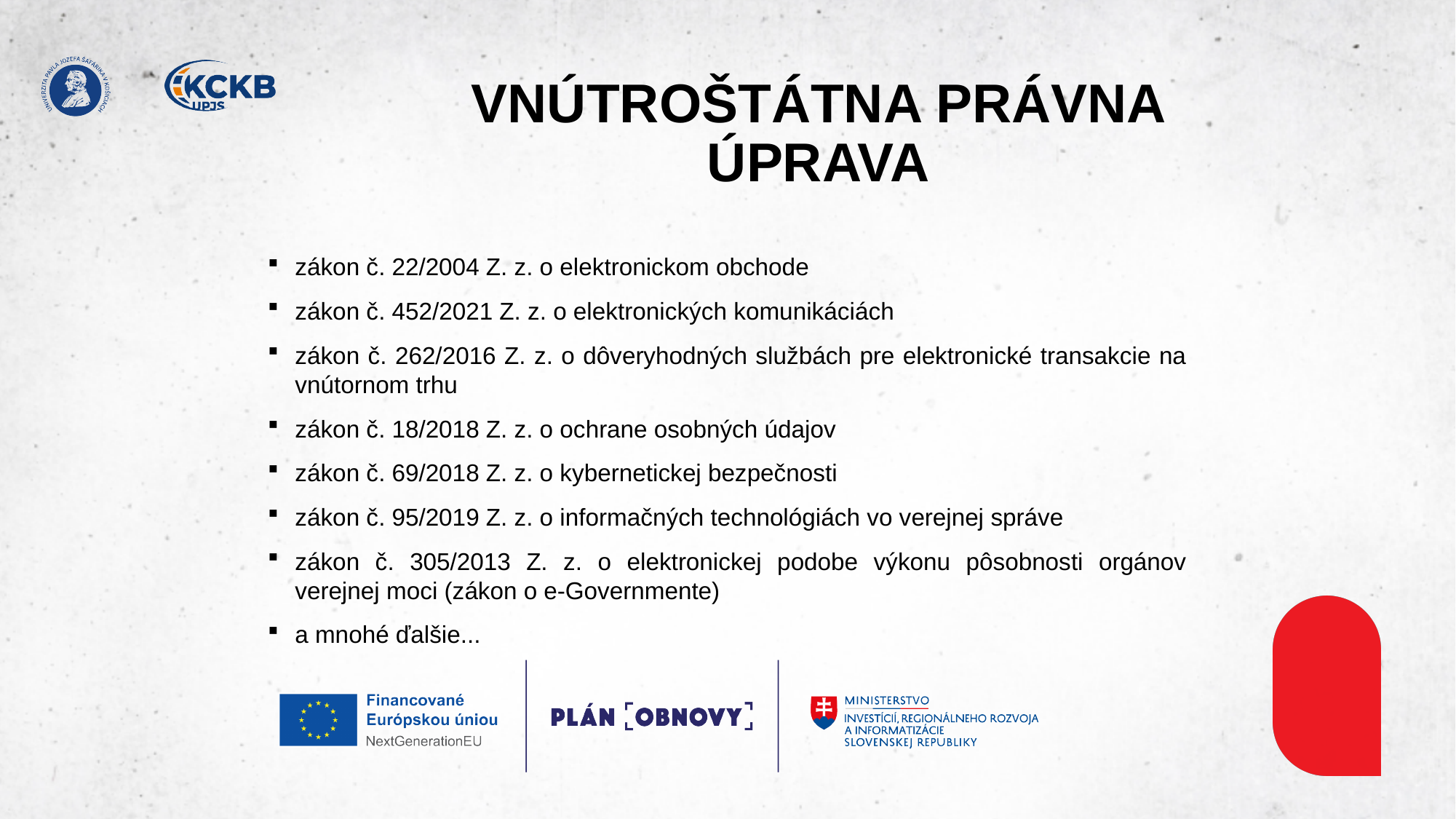

# VNÚTROŠTÁTNA PRÁVNA ÚPRAVA

zákon č. 22/2004 Z. z. o elektronickom obchode
zákon č. 452/2021 Z. z. o elektronických komunikáciách
zákon č. 262/2016 Z. z. o dôveryhodných službách pre elektronické transakcie na vnútornom trhu
zákon č. 18/2018 Z. z. o ochrane osobných údajov
zákon č. 69/2018 Z. z. o kybernetickej bezpečnosti
zákon č. 95/2019 Z. z. o informačných technológiách vo verejnej správe
zákon č. 305/2013 Z. z. o elektronickej podobe výkonu pôsobnosti orgánov verejnej moci (zákon o e-Governmente)
a mnohé ďalšie...